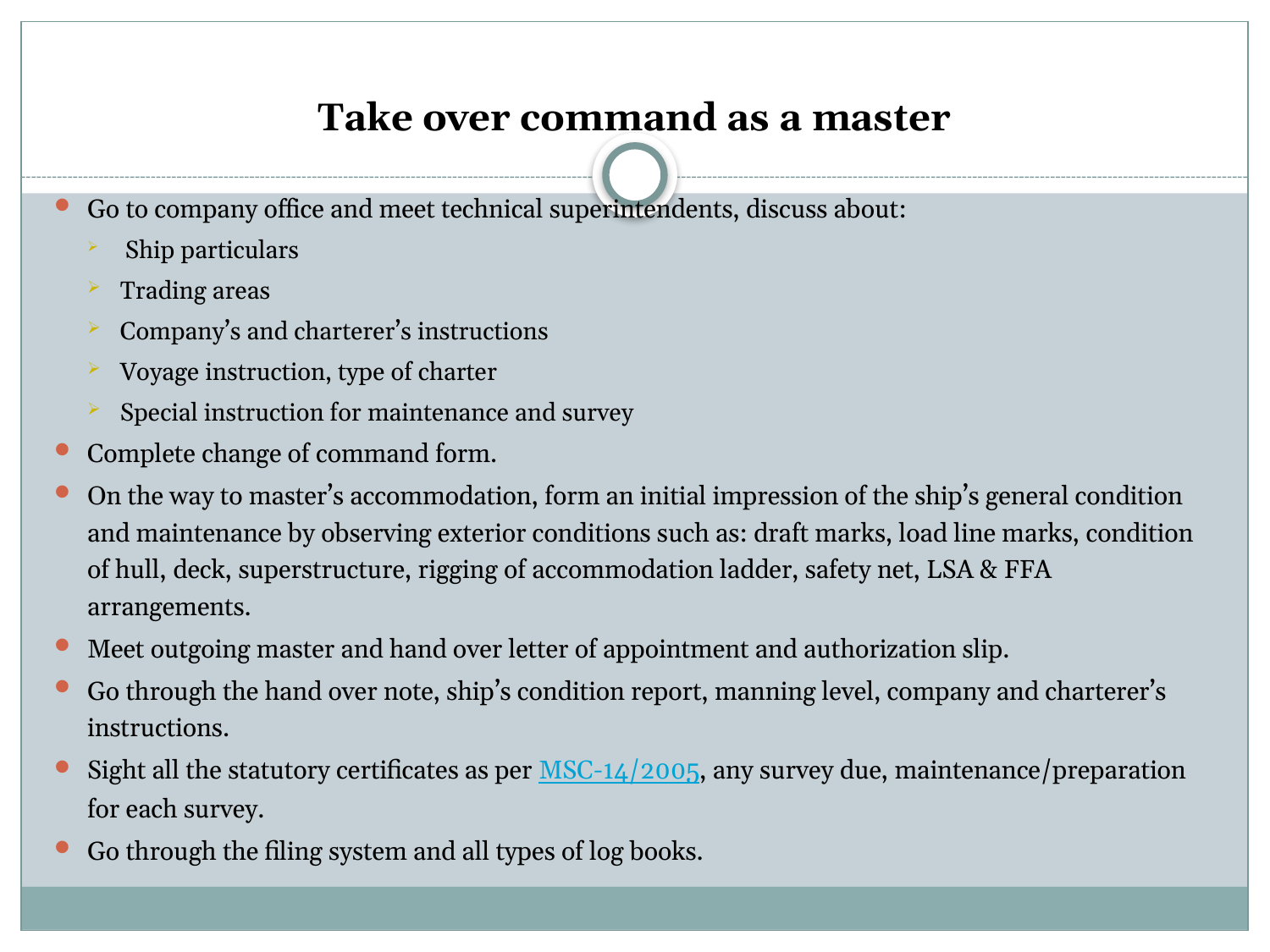

# Take over command as a master
Go to company office and meet technical superintendents, discuss about:
 Ship particulars
Trading areas
Company’s and charterer’s instructions
Voyage instruction, type of charter
Special instruction for maintenance and survey
Complete change of command form.
On the way to master’s accommodation, form an initial impression of the ship’s general condition and maintenance by observing exterior conditions such as: draft marks, load line marks, condition of hull, deck, superstructure, rigging of accommodation ladder, safety net, LSA & FFA arrangements.
Meet outgoing master and hand over letter of appointment and authorization slip.
Go through the hand over note, ship’s condition report, manning level, company and charterer’s instructions.
Sight all the statutory certificates as per MSC-14/2005, any survey due, maintenance/preparation for each survey.
Go through the filing system and all types of log books.